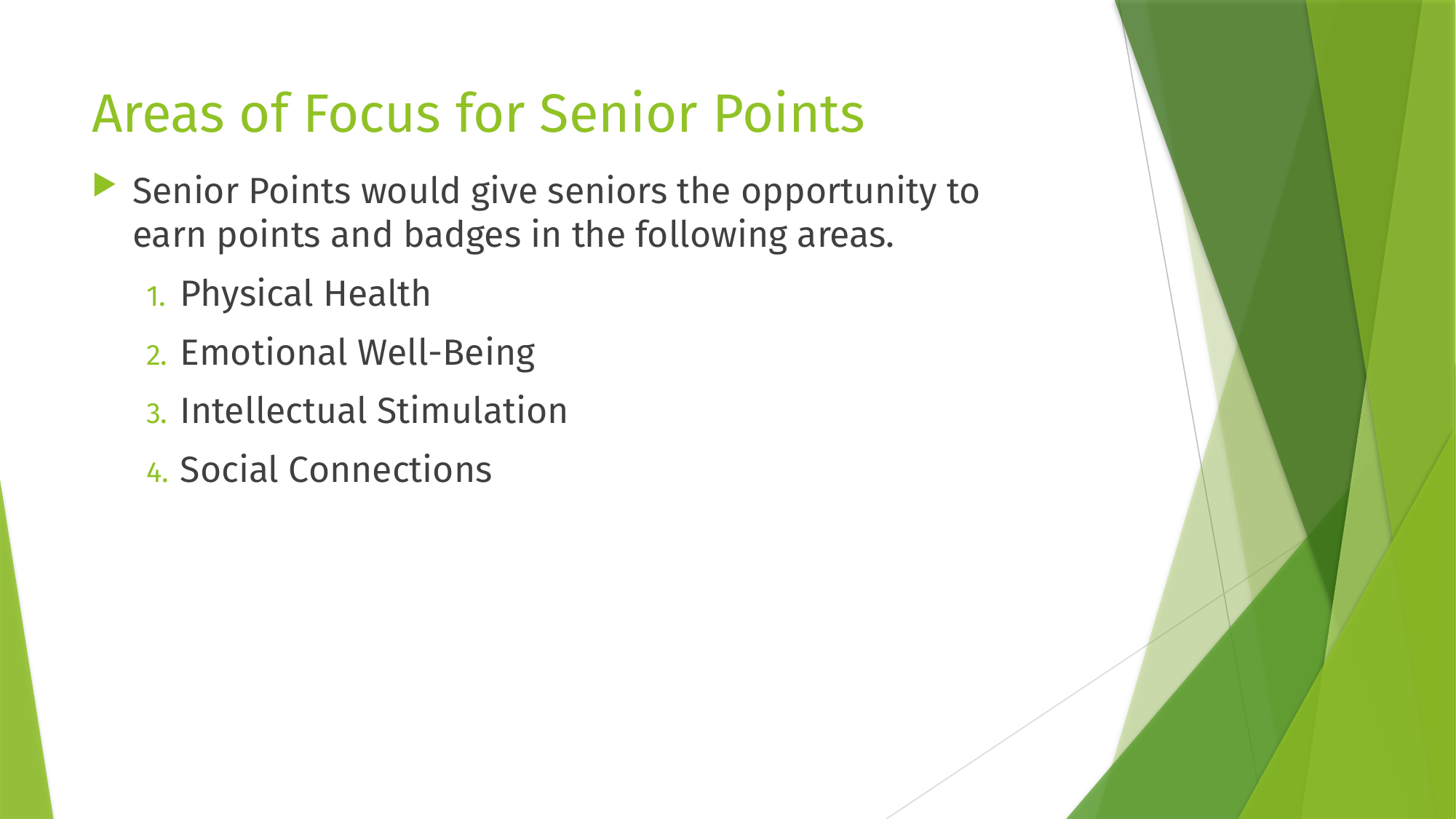

# Areas of Focus for Senior Points
Senior Points would give seniors the opportunity to earn points and badges in the following areas.
Physical Health
Emotional Well-Being
Intellectual Stimulation
Social Connections